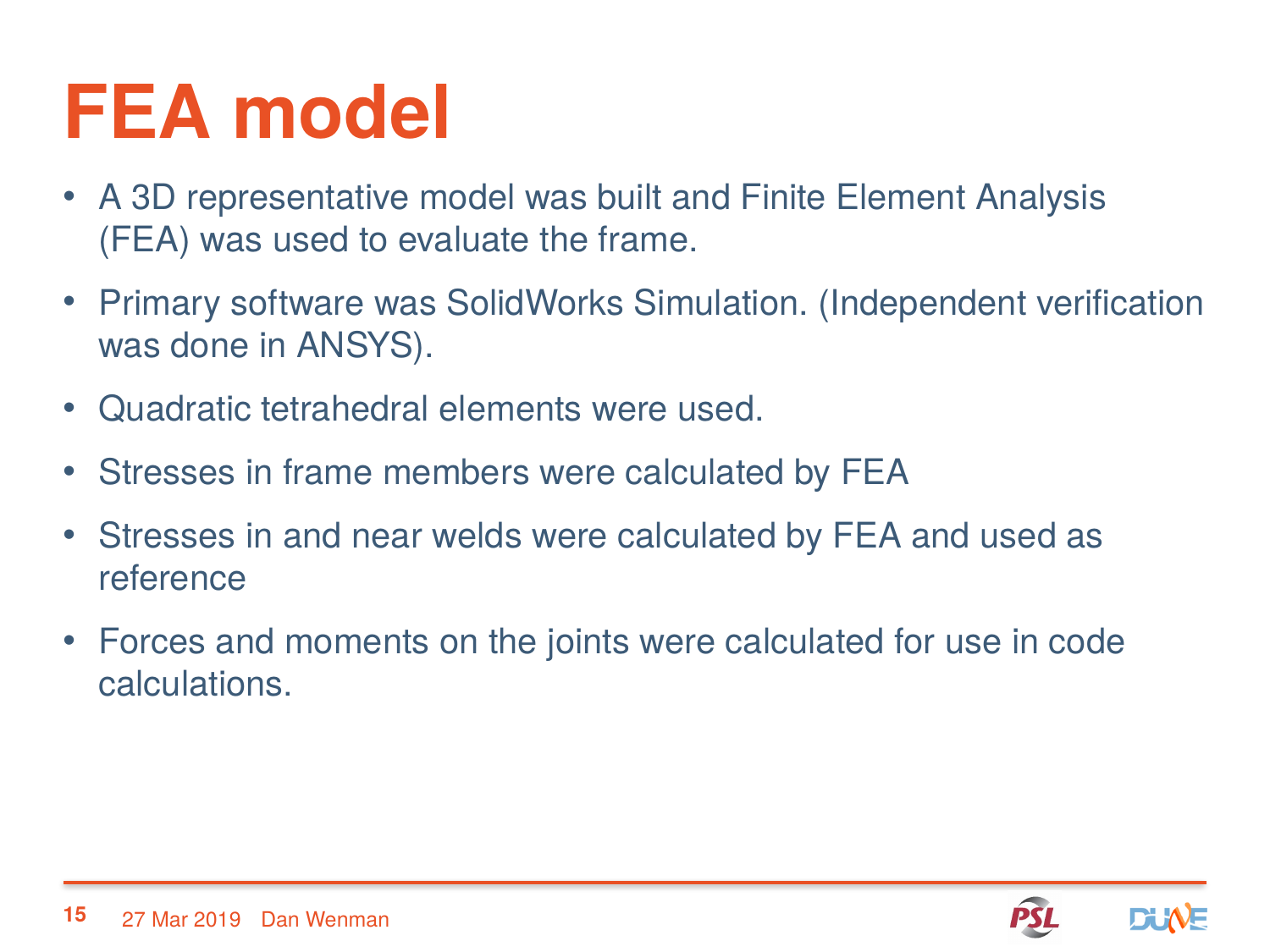

# FEA model
A 3D representative model was built and Finite Element Analysis (FEA) was used to evaluate the frame.
Primary software was SolidWorks Simulation. (Independent verification was done in ANSYS).
Quadratic tetrahedral elements were used.
Stresses in frame members were calculated by FEA
Stresses in and near welds were calculated by FEA and used as reference
Forces and moments on the joints were calculated for use in code calculations.

15
27 Mar 2019
Dan Wenman